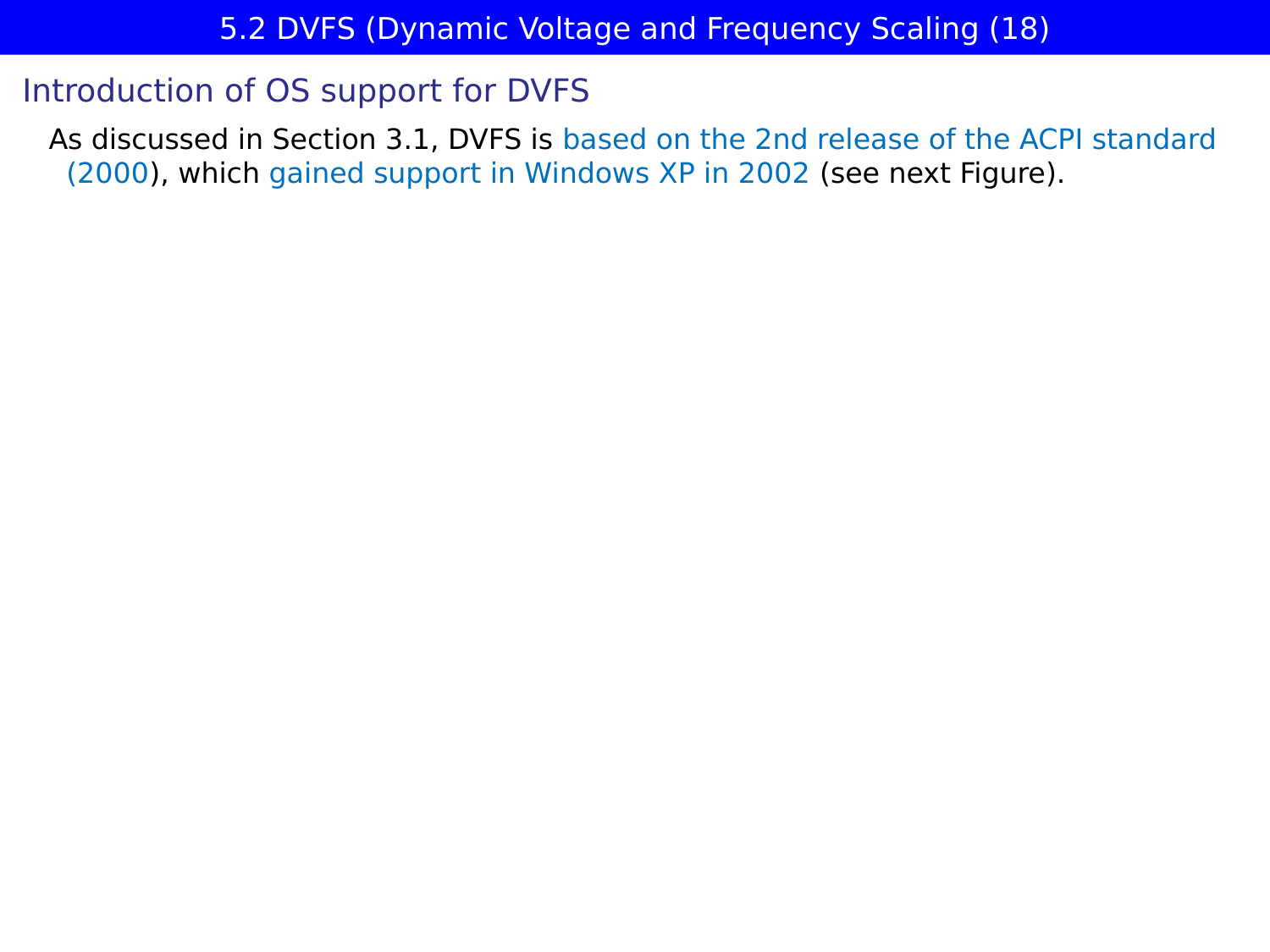

# 5.2 DVFS (Dynamic Voltage and Frequency Scaling (18)
Introduction of OS support for DVFS
As discussed in Section 3.1, DVFS is based on the 2nd release of the ACPI standard
  (2000), which gained support in Windows XP in 2002 (see next Figure).